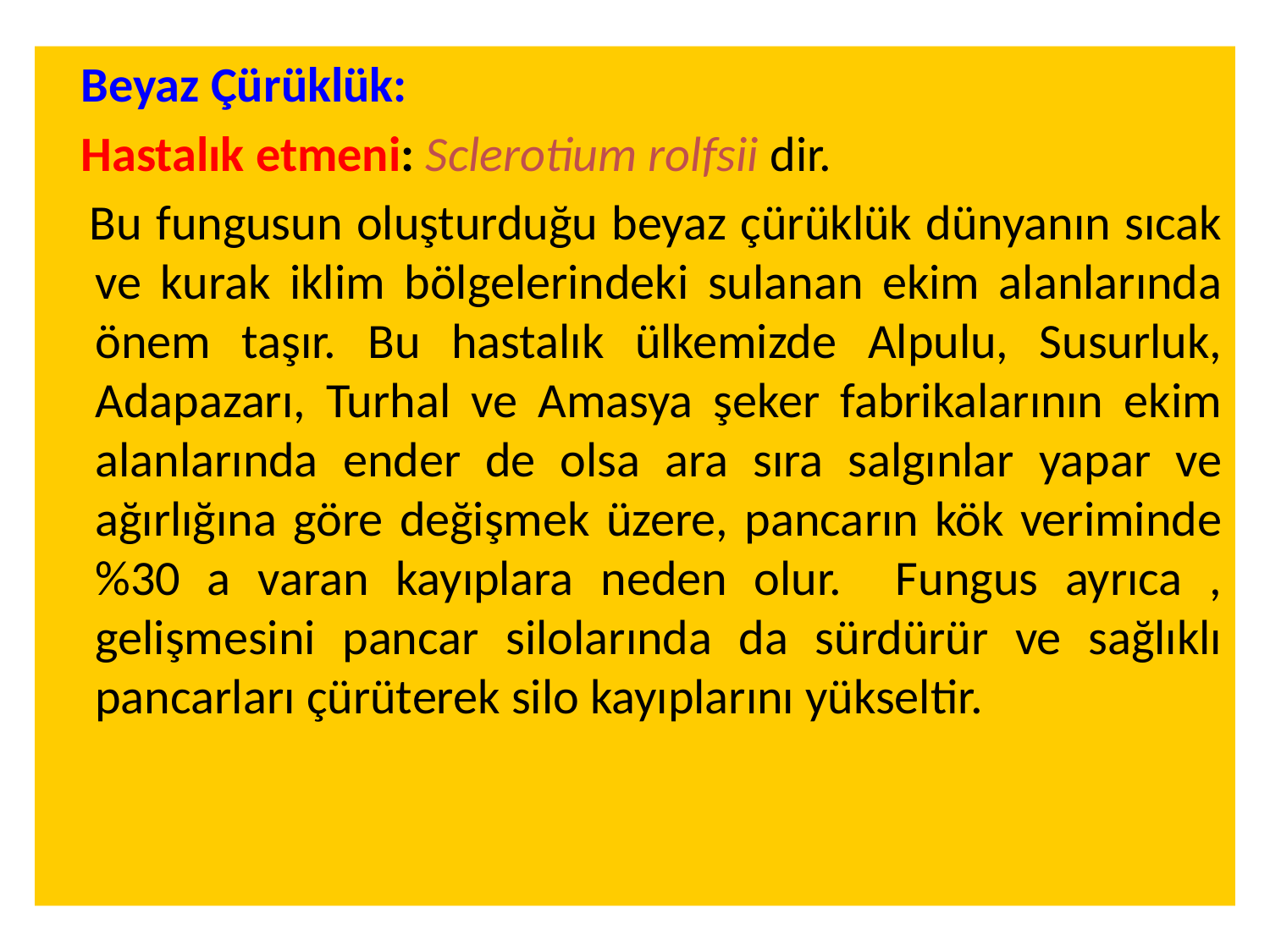

Beyaz Çürüklük:
   Hastalık etmeni: Sclerotium rolfsii dir.
   Bu fungusun oluşturduğu beyaz çürüklük dünyanın sıcak ve kurak iklim bölgelerindeki sulanan ekim alanlarında önem taşır. Bu hastalık ülkemizde Alpulu, Susurluk, Adapazarı, Turhal ve Amasya şeker fabrikalarının ekim alanlarında ender de olsa ara sıra salgınlar yapar ve ağırlığına göre değişmek üzere, pancarın kök veriminde %30 a varan kayıplara neden olur.  Fungus ayrıca , gelişmesini pancar silolarında da sürdürür ve sağlıklı pancarları çürüterek silo kayıplarını yükseltir.